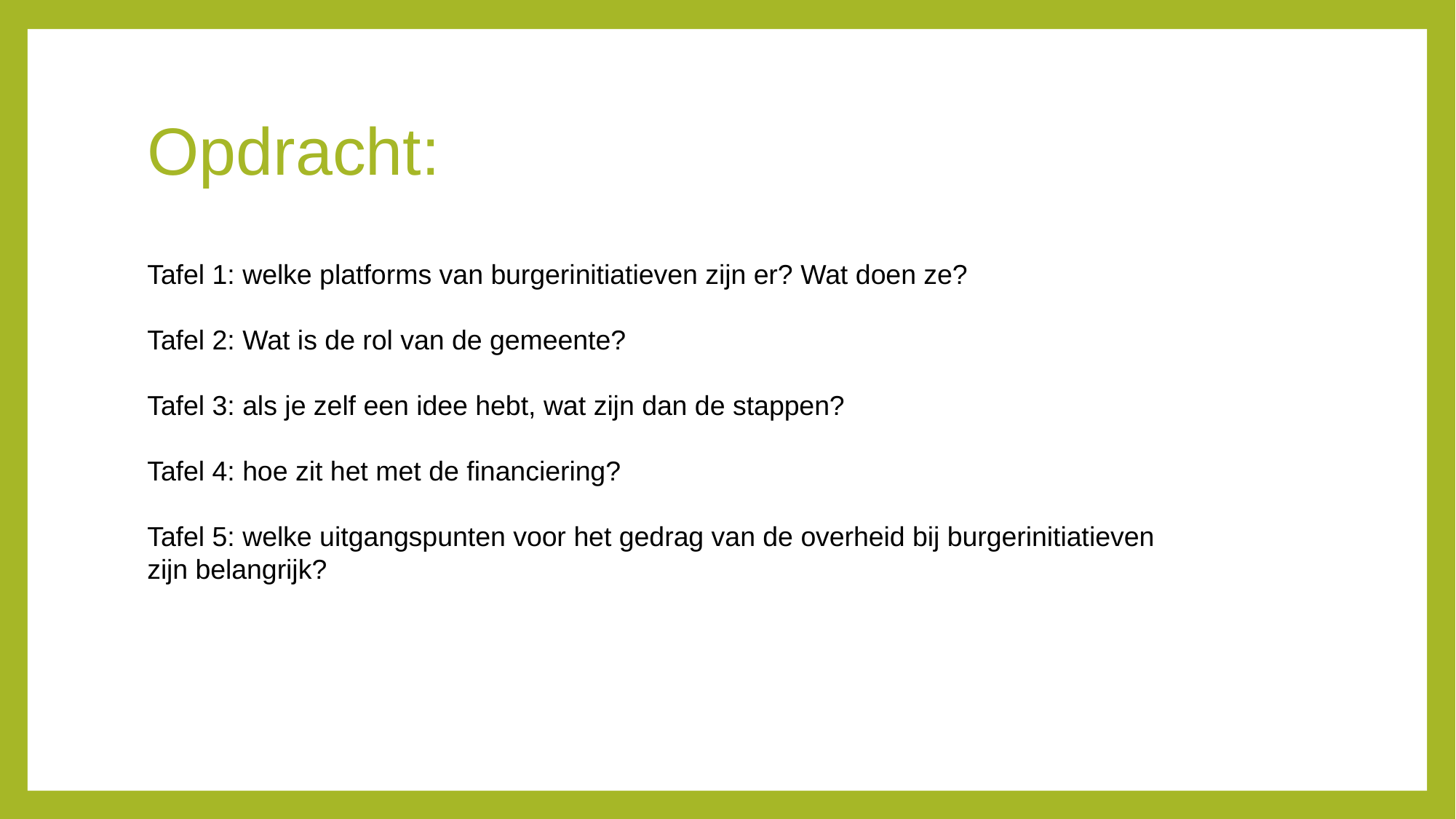

# Opdracht:
Tafel 1: welke platforms van burgerinitiatieven zijn er? Wat doen ze?

Tafel 2: Wat is de rol van de gemeente?

Tafel 3: als je zelf een idee hebt, wat zijn dan de stappen?

Tafel 4: hoe zit het met de financiering?

Tafel 5: welke uitgangspunten voor het gedrag van de overheid bij burgerinitiatieven zijn belangrijk?